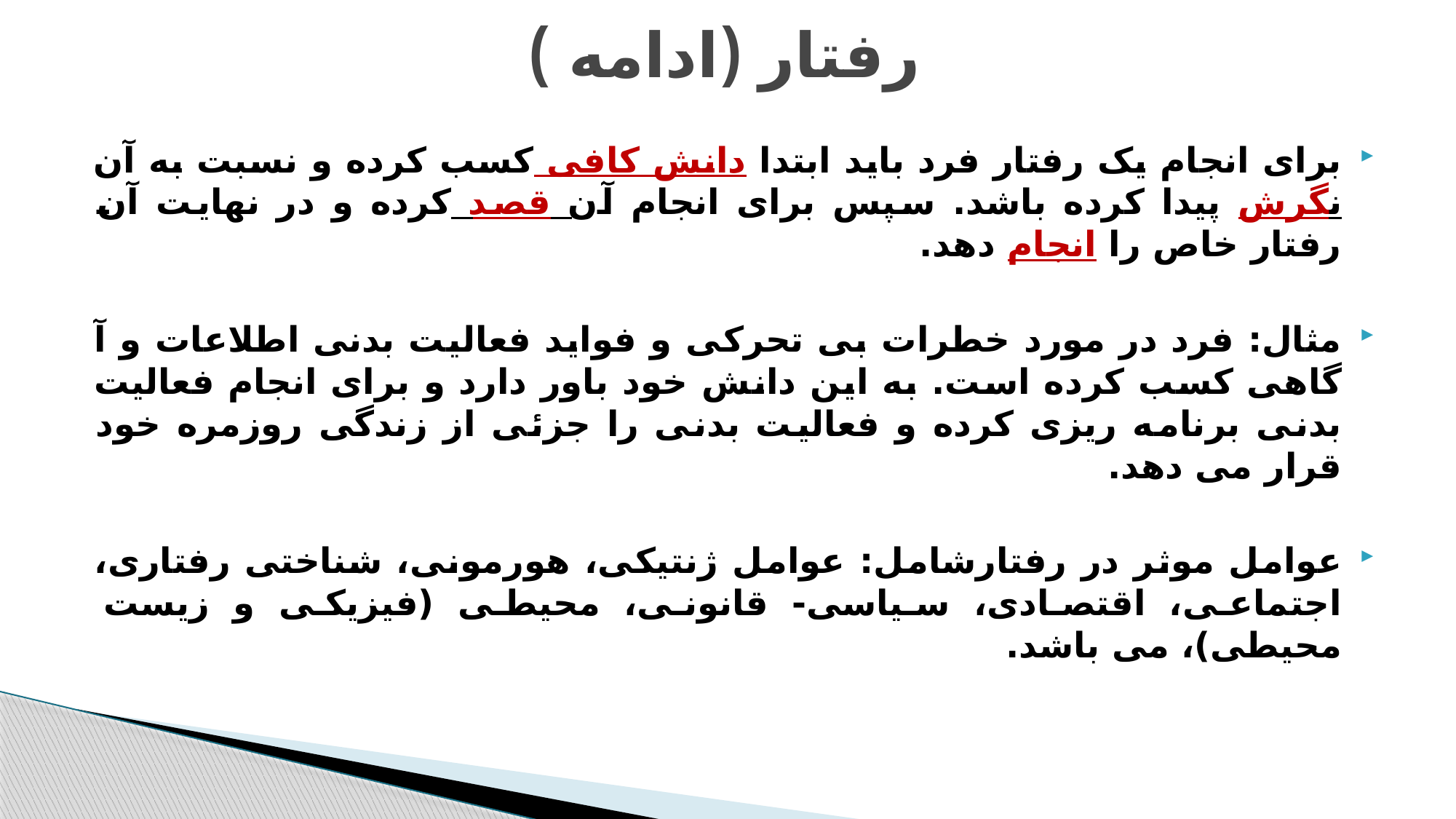

# رفتار (ادامه )
برای انجام یک رفتار فرد باید ابتدا دانش کافی کسب کرده و نسبت به آن نگرش پیدا کرده باشد. سپس برای انجام آن قصد کرده و در نهایت آن رفتار خاص را انجام دهد.

مثال: فرد در مورد خطرات بی تحرکی و فواید فعالیت بدنی اطلاعات و آ گاهی کسب کرده است. به این دانش خود باور دارد و برای انجام فعالیت بدنی برنامه ریزی کرده و فعالیت بدنی را جزئی از زندگی روزمره خود قرار می دهد.

عوامل موثر در رفتارشامل: عوامل ژنتیکی، هورمونی، شناختی رفتاری، اجتماعی، اقتصادی، سیاسی- قانونی، محیطی (فیزیکی و زیست محیطی)، می باشد.